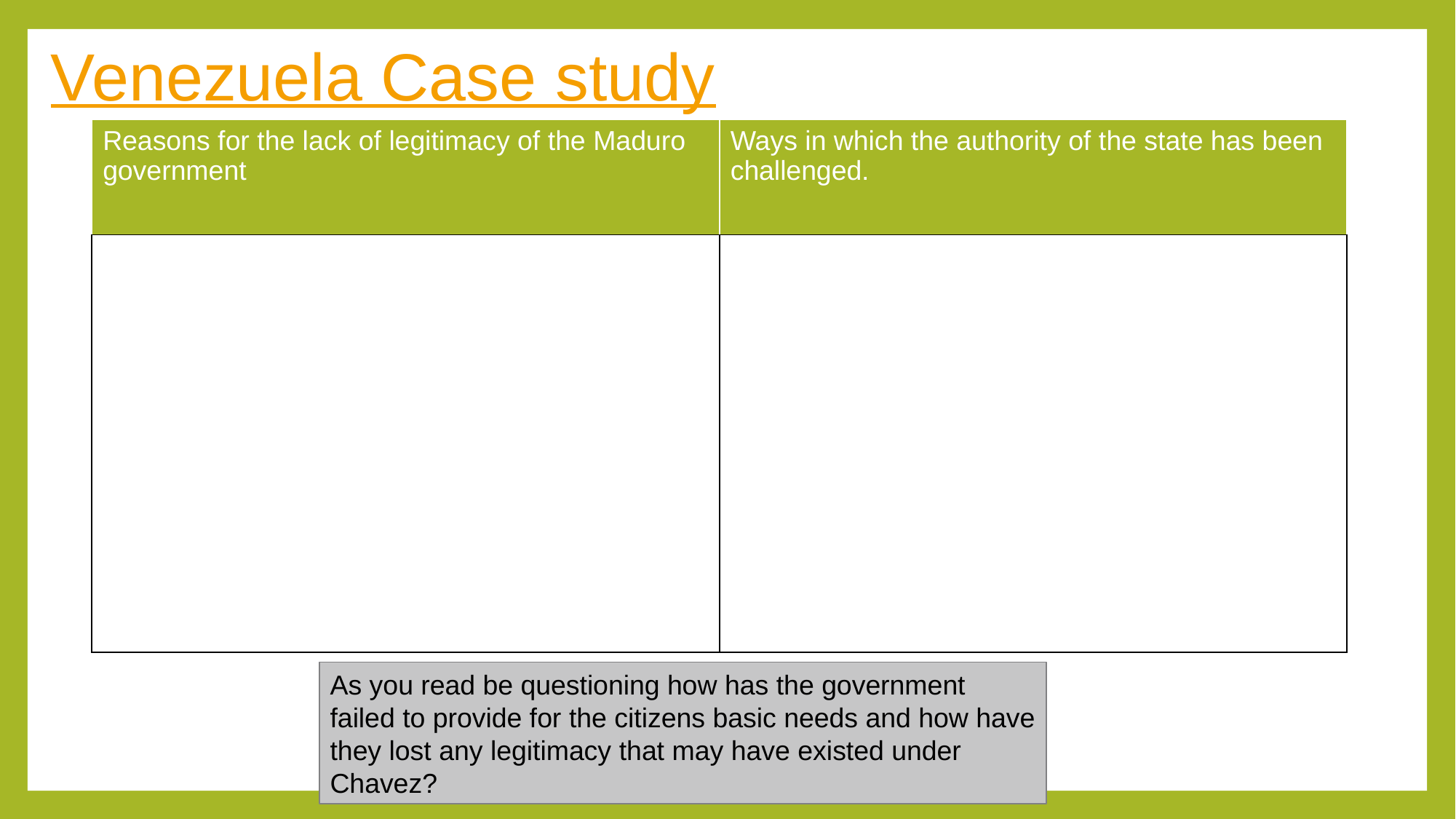

# Venezuela Case study
| Reasons for the lack of legitimacy of the Maduro government | Ways in which the authority of the state has been challenged. |
| --- | --- |
|  |  |
As you read be questioning how has the government failed to provide for the citizens basic needs and how have they lost any legitimacy that may have existed under Chavez?